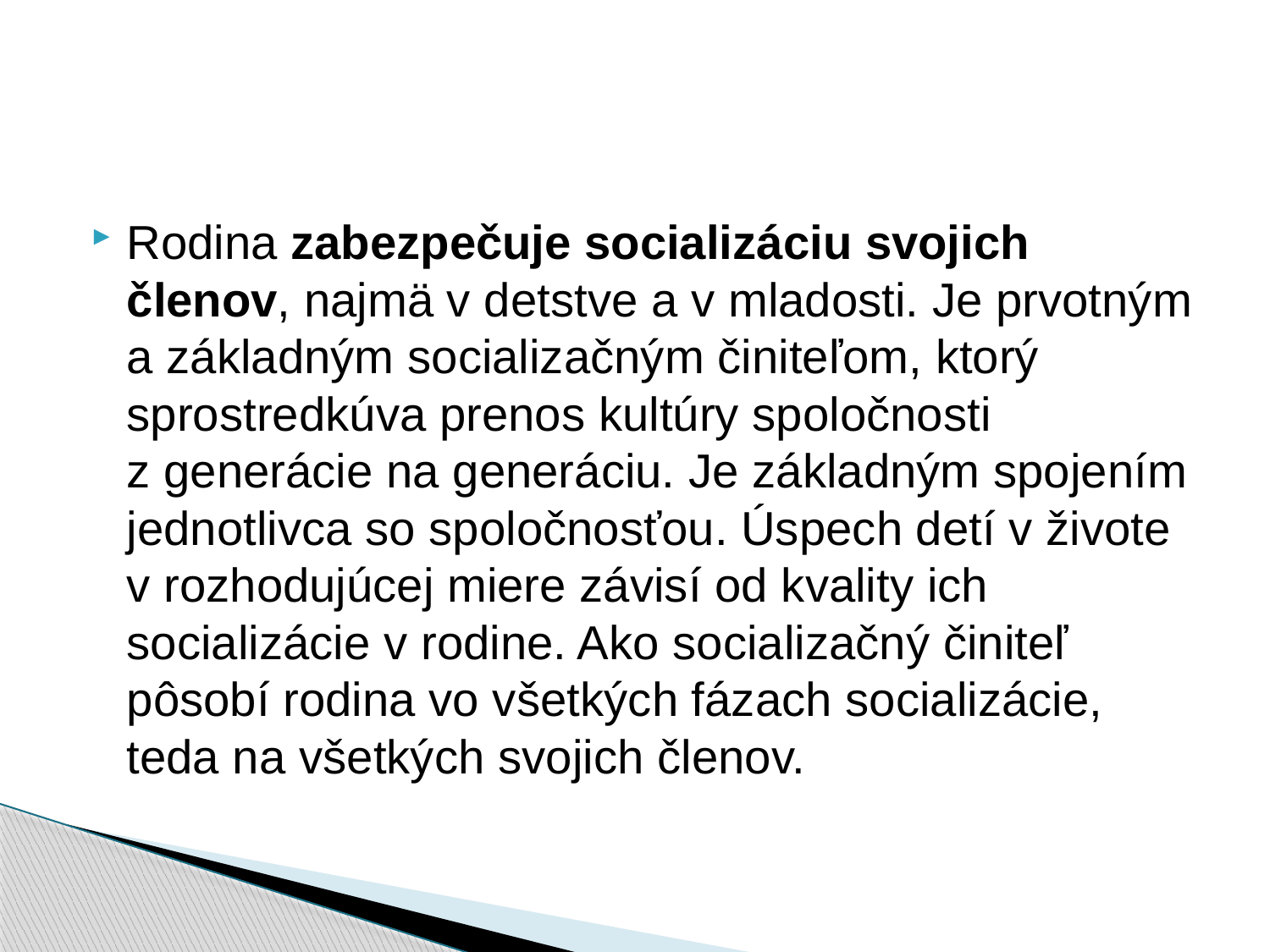

#
Rodina zabezpečuje socializáciu svojich členov, najmä v detstve a v mladosti. Je prvotným a základným socializačným činiteľom, ktorý sprostredkúva prenos kultúry spoločnosti z generácie na generáciu. Je základným spojením jednotlivca so spoločnosťou. Úspech detí v živote v rozhodujúcej miere závisí od kvality ich socializácie v rodine. Ako socializačný činiteľ pôsobí rodina vo všetkých fázach socializácie, teda na všetkých svojich členov.